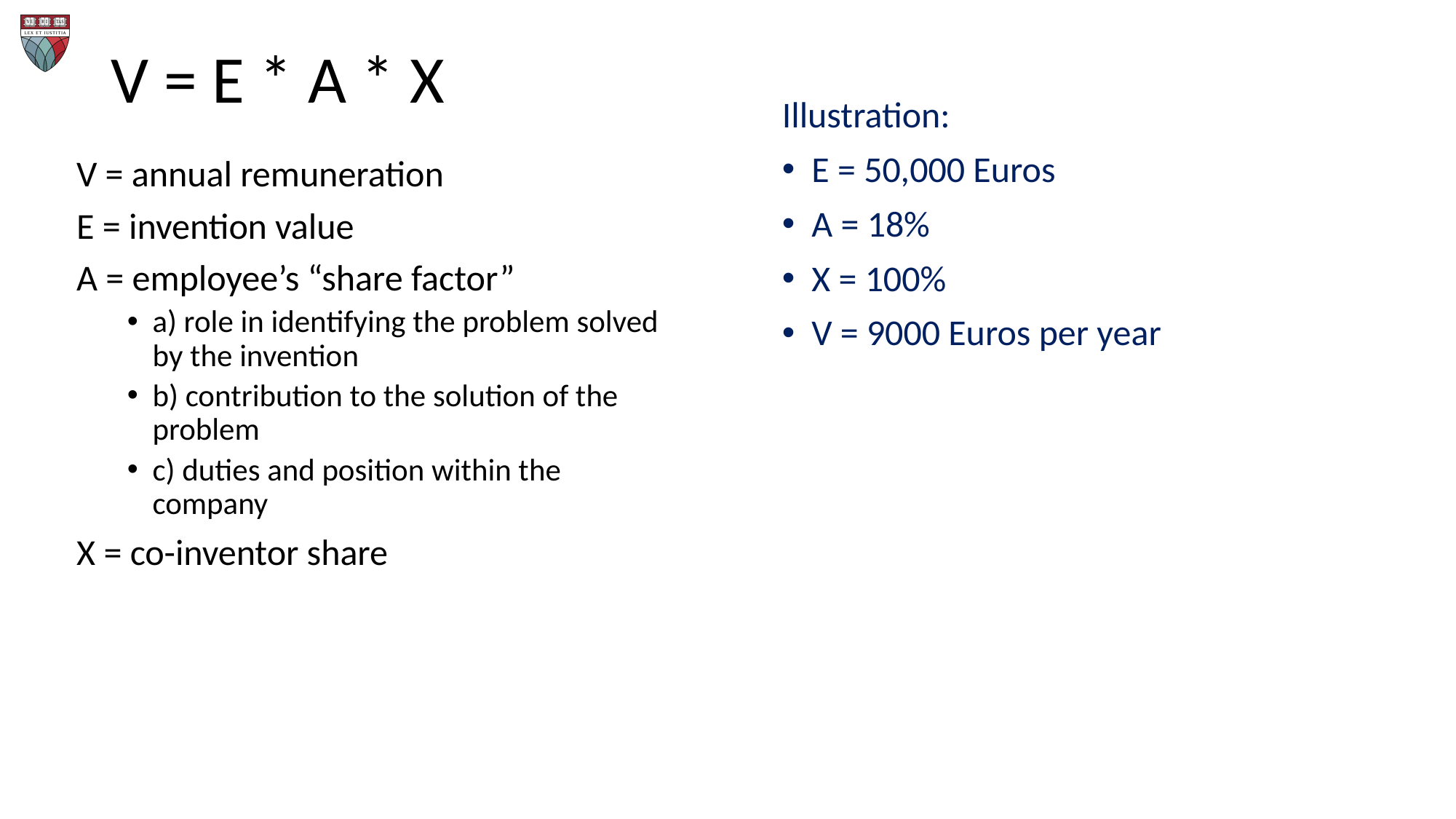

# V = E * A * X
Illustration:
E = 50,000 Euros
A = 18%
X = 100%
V = 9000 Euros per year
V = annual remuneration
E = invention value
A = employee’s “share factor”
a) role in identifying the problem solved by the invention
b) contribution to the solution of the problem
c) duties and position within the company
X = co-inventor share